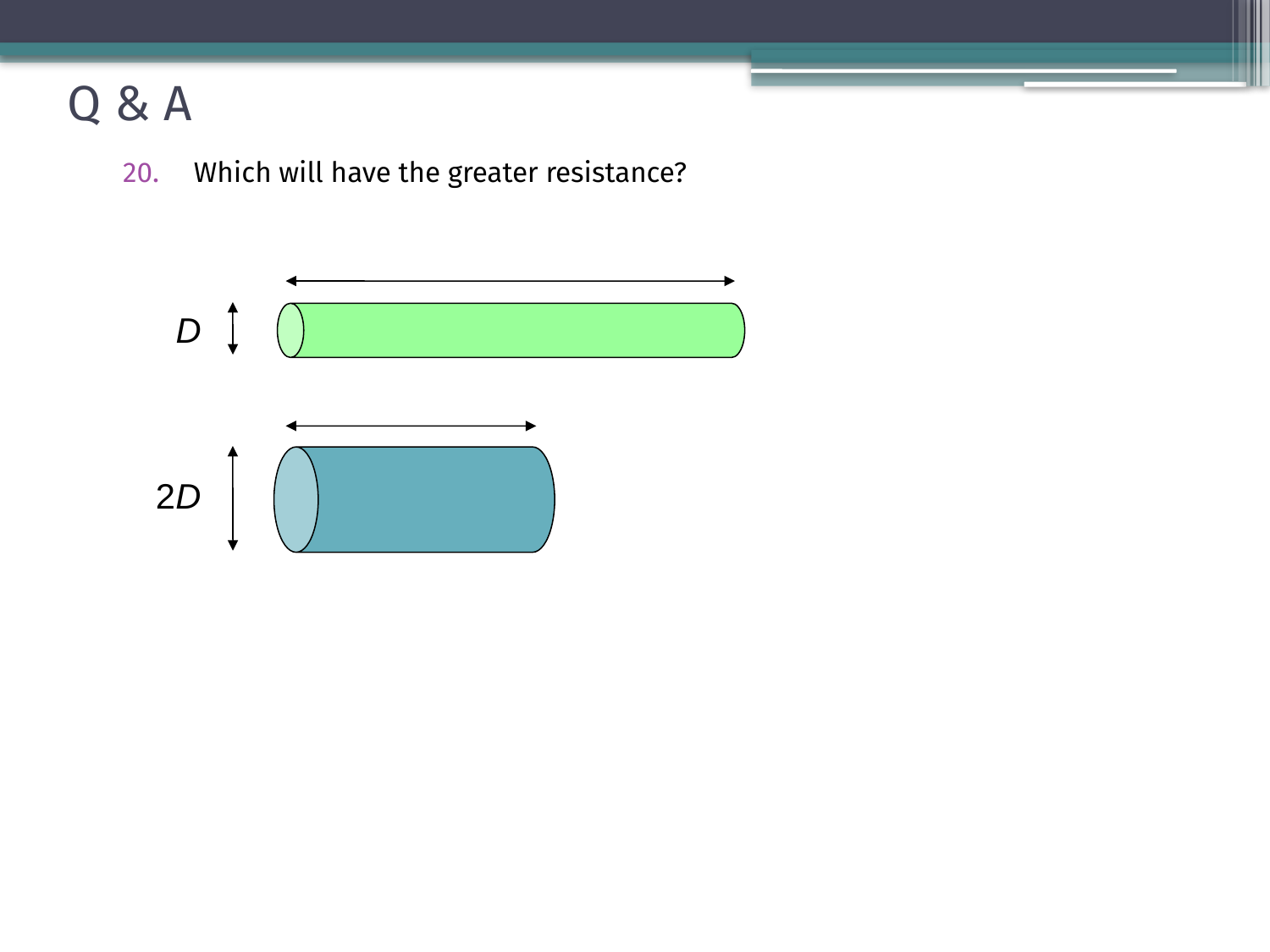

Q & A

 Which will have the greater resistance?

D

2D